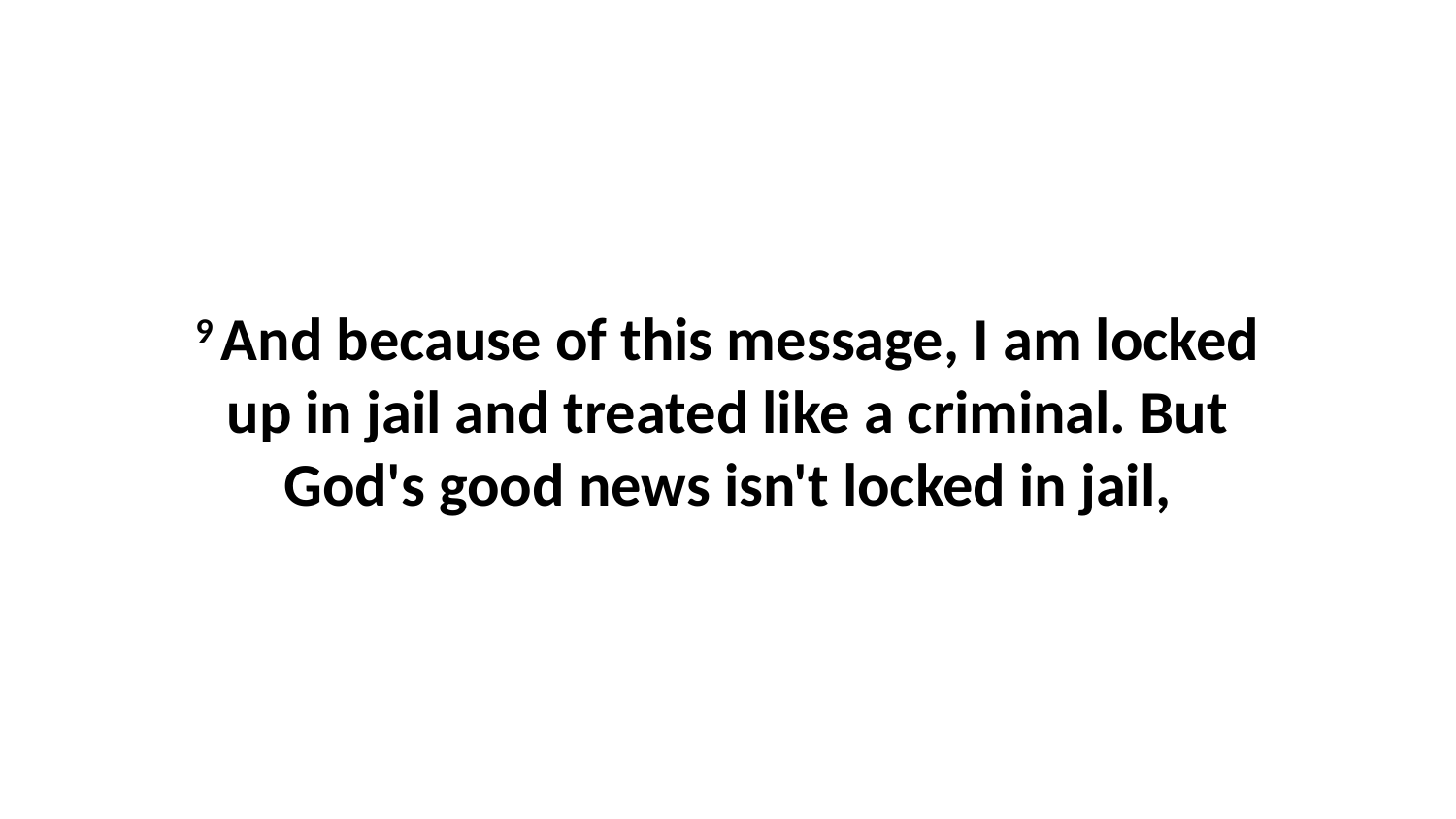

9 And because of this message, I am locked up in jail and treated like a criminal. But God's good news isn't locked in jail,